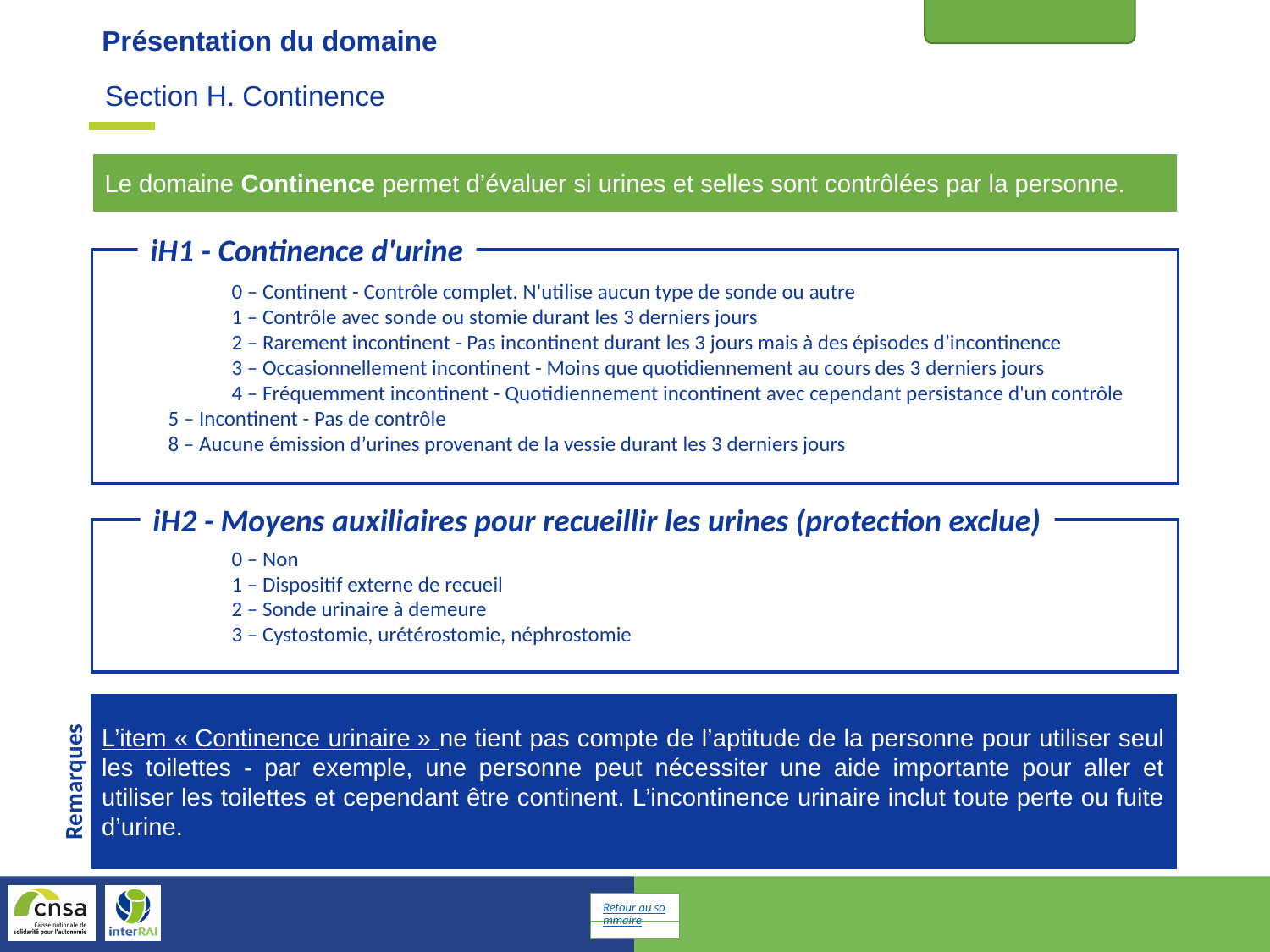

Continence
Présentation du domaine
Section H. Continence

Le domaine Continence permet d’évaluer si urines et selles sont contrôlées par la personne.
iH1 - Continence d'urine
	0 – Continent - Contrôle complet. N'utilise aucun type de sonde ou autre
	1 – Contrôle avec sonde ou stomie durant les 3 derniers jours
	2 – Rarement incontinent - Pas incontinent durant les 3 jours mais à des épisodes d’incontinence
	3 – Occasionnellement incontinent - Moins que quotidiennement au cours des 3 derniers jours
	4 – Fréquemment incontinent - Quotidiennement incontinent avec cependant persistance d'un contrôle
5 – Incontinent - Pas de contrôle
8 – Aucune émission d’urines provenant de la vessie durant les 3 derniers jours
iH2 - Moyens auxiliaires pour recueillir les urines (protection exclue)
	0 – Non
	1 – Dispositif externe de recueil
	2 – Sonde urinaire à demeure
	3 – Cystostomie, urétérostomie, néphrostomie
L’item « Continence urinaire » ne tient pas compte de l’aptitude de la personne pour utiliser seul les toilettes - par exemple, une personne peut nécessiter une aide importante pour aller et utiliser les toilettes et cependant être continent. L’incontinence urinaire inclut toute perte ou fuite d’urine.
Remarques

Retour au sommaire